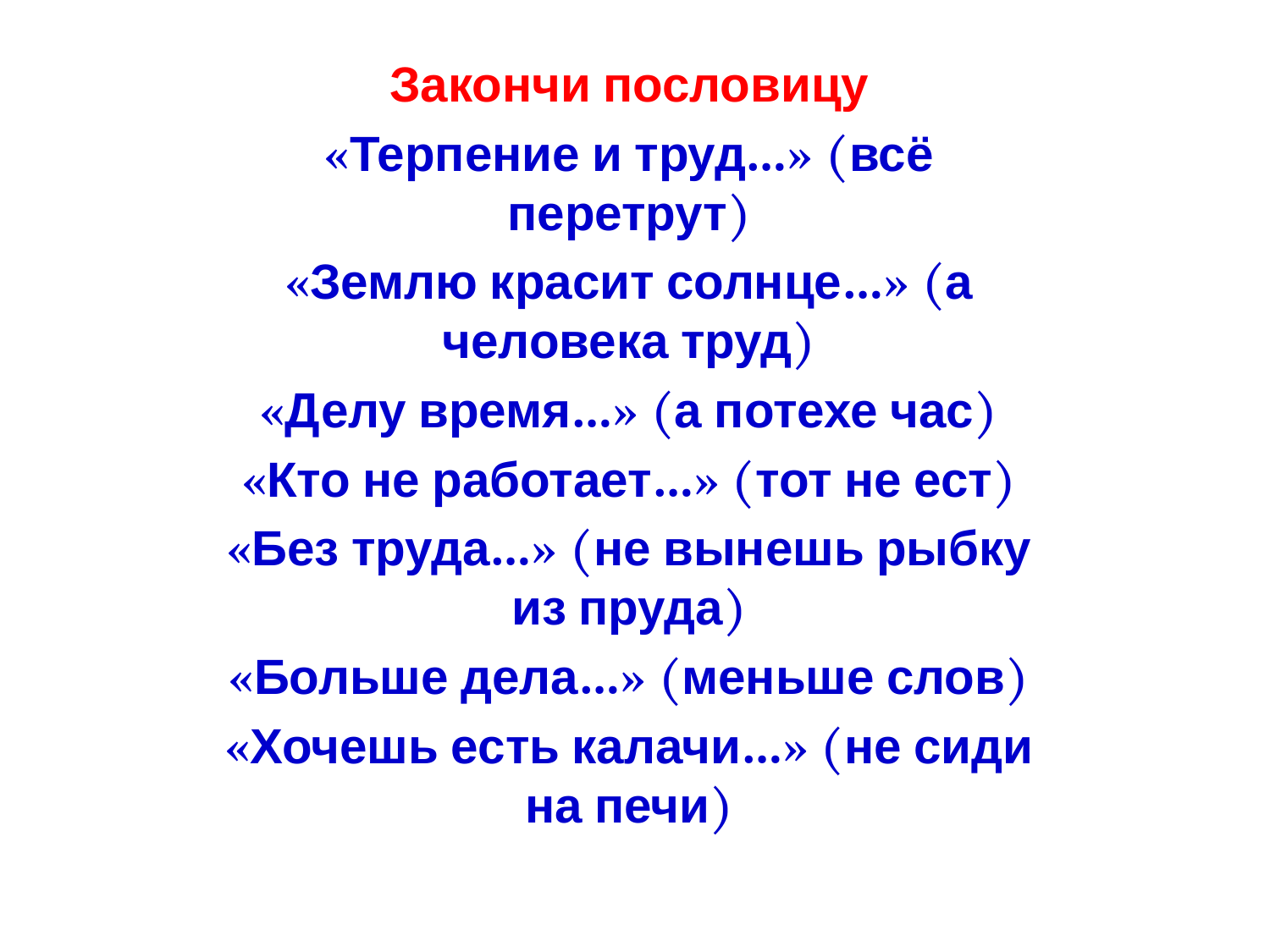

Закончи пословицу
«Терпение и труд…» (всё перетрут)
«Землю красит солнце…» (а человека труд)
«Делу время…» (а потехе час)
«Кто не работает…» (тот не ест)
«Без труда…» (не вынешь рыбку из пруда)
«Больше дела…» (меньше слов)
«Хочешь есть калачи…» (не сиди на печи)